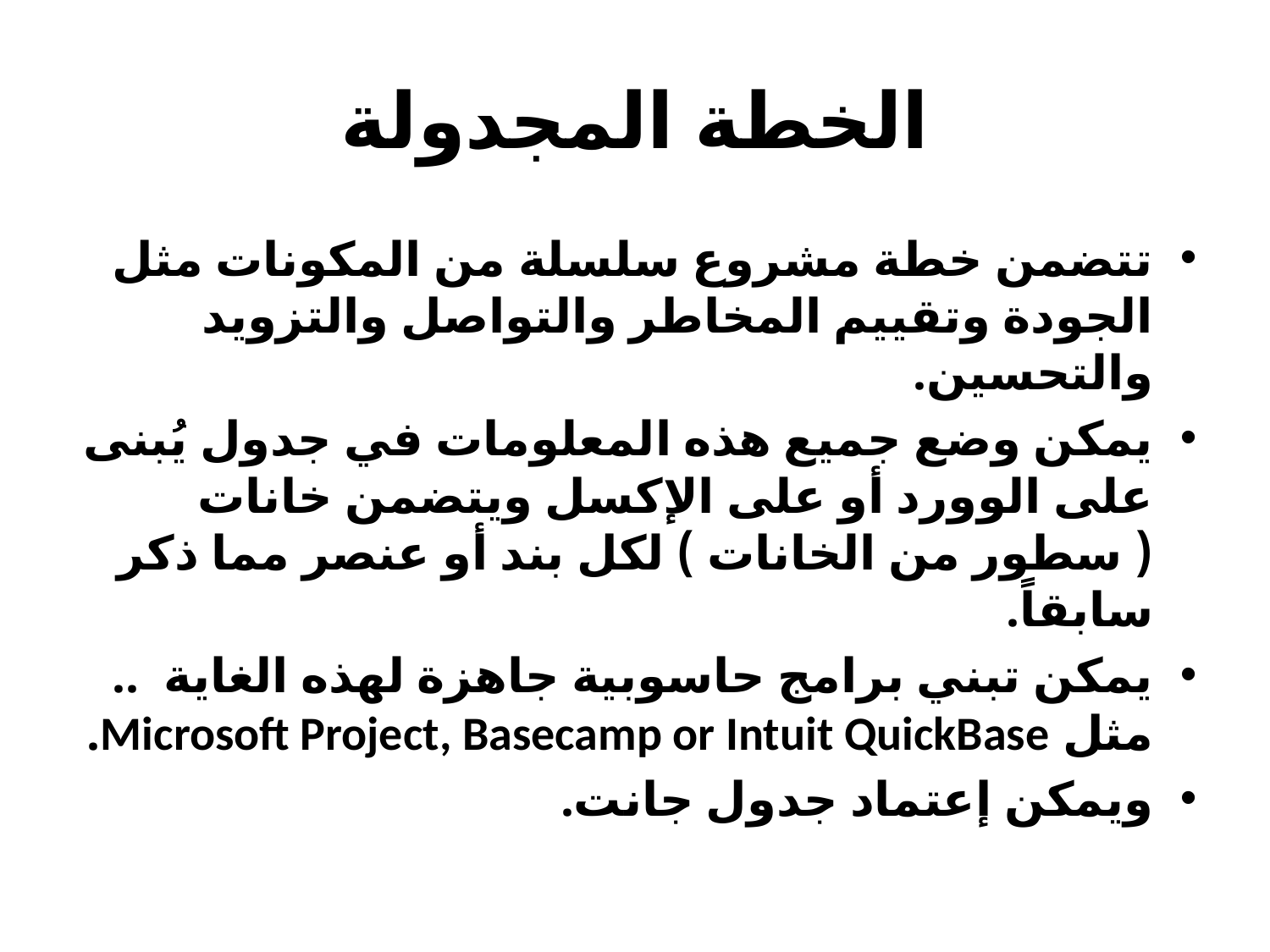

# الخطة المجدولة
تتضمن خطة مشروع سلسلة من المكونات مثل الجودة وتقييم المخاطر والتواصل والتزويد والتحسين.
يمكن وضع جميع هذه المعلومات في جدول يُبنى على الوورد أو على الإكسل ويتضمن خانات ( سطور من الخانات ) لكل بند أو عنصر مما ذكر سابقاً.
يمكن تبني برامج حاسوبية جاهزة لهذه الغاية  .. مثل Microsoft Project, Basecamp or Intuit QuickBase.
ويمكن إعتماد جدول جانت.